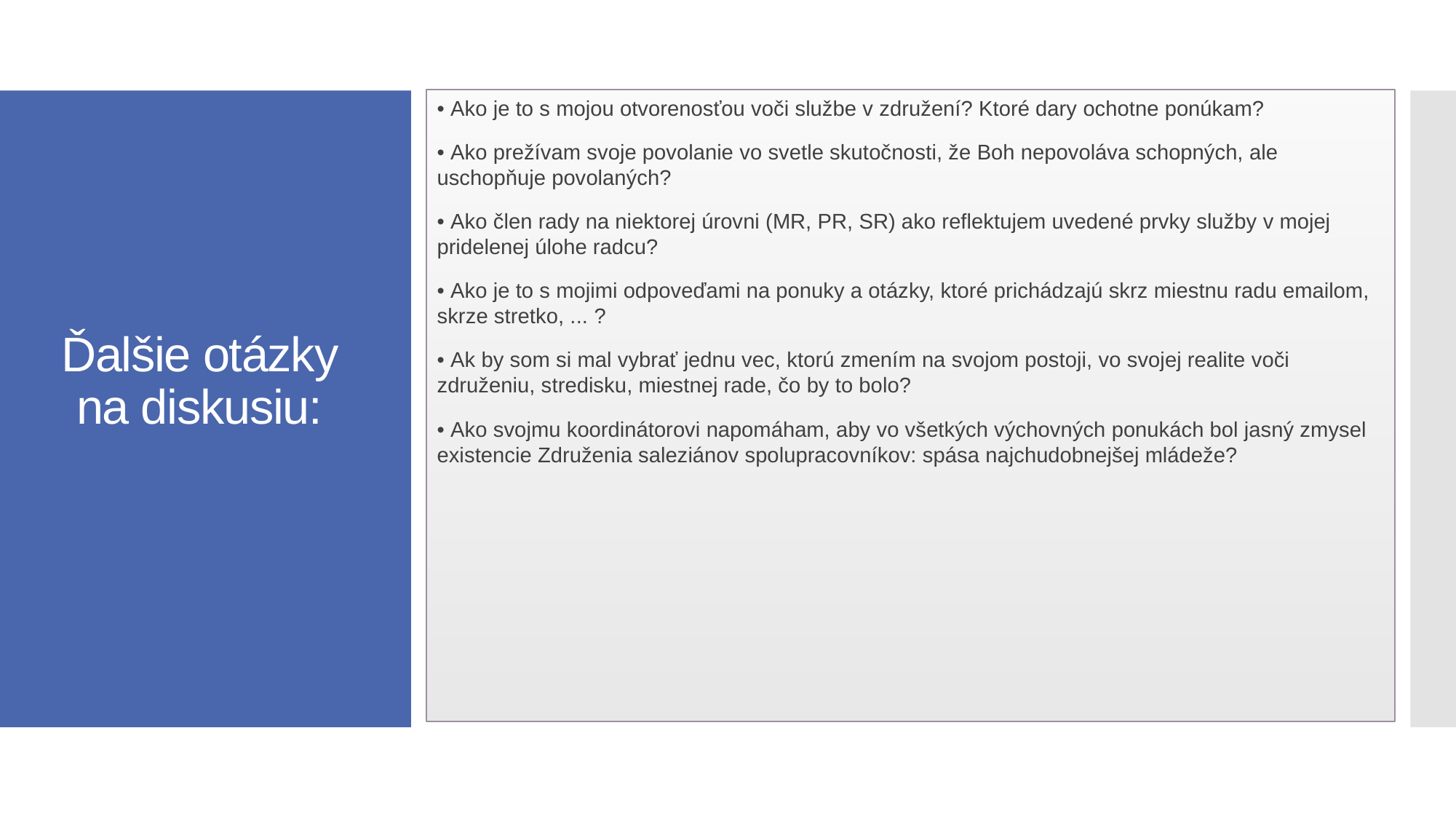

• Ako je to s mojou otvorenosťou voči službe v združení? Ktoré dary ochotne ponúkam?
• Ako prežívam svoje povolanie vo svetle skutočnosti, že Boh nepovoláva schopných, ale uschopňuje povolaných?
• Ako člen rady na niektorej úrovni (MR, PR, SR) ako reflektujem uvedené prvky služby v mojej pridelenej úlohe radcu?
• Ako je to s mojimi odpoveďami na ponuky a otázky, ktoré prichádzajú skrz miestnu radu emailom, skrze stretko, ... ?
• Ak by som si mal vybrať jednu vec, ktorú zmením na svojom postoji, vo svojej realite voči združeniu, stredisku, miestnej rade, čo by to bolo?
• Ako svojmu koordinátorovi napomáham, aby vo všetkých výchovných ponukách bol jasný zmysel existencie Združenia saleziánov spolupracovníkov: spása najchudobnejšej mládeže?

# Ďalšie otázky na diskusiu: